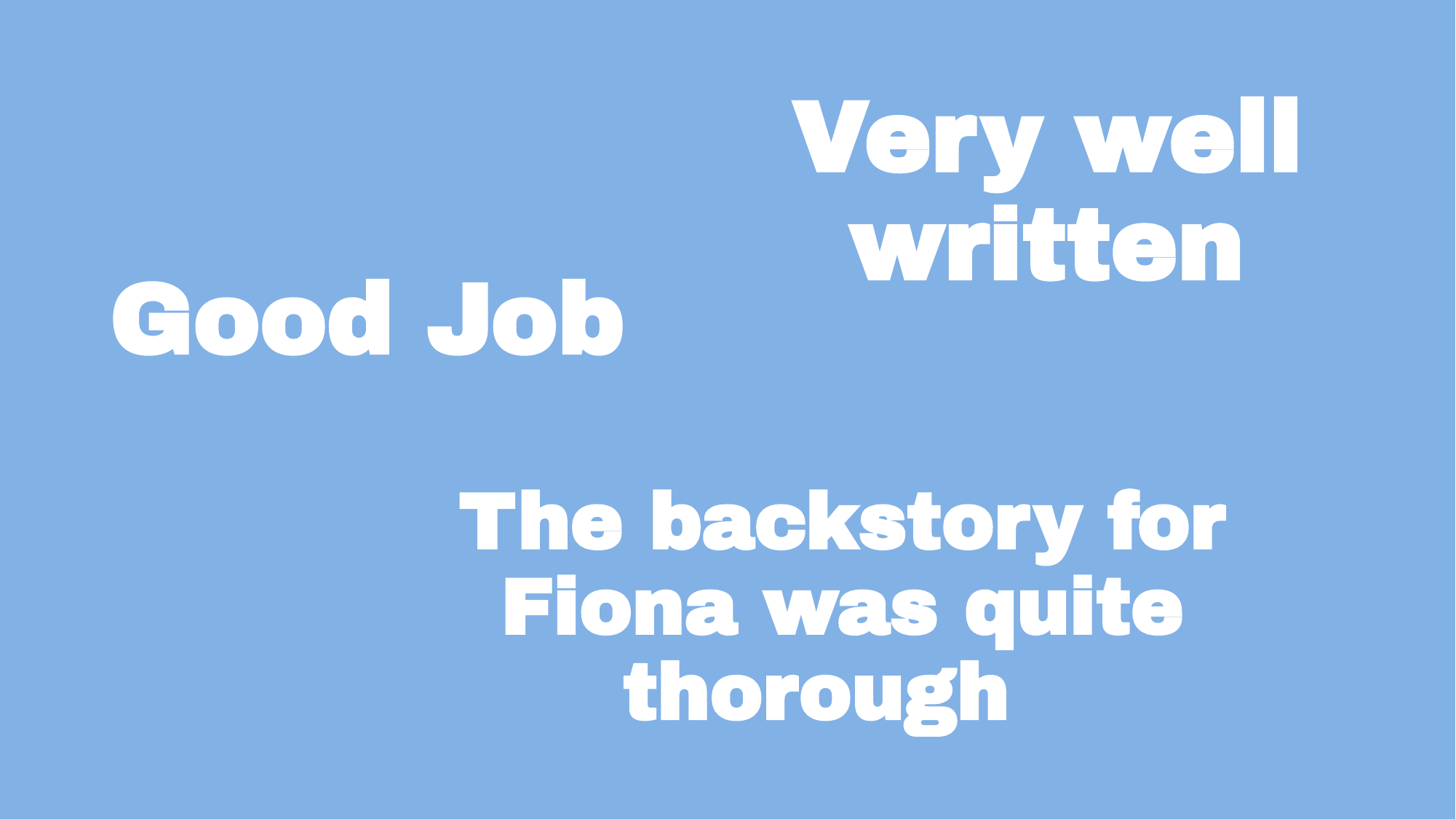

Very well written
# Good Job
The backstory for Fiona was quite thorough